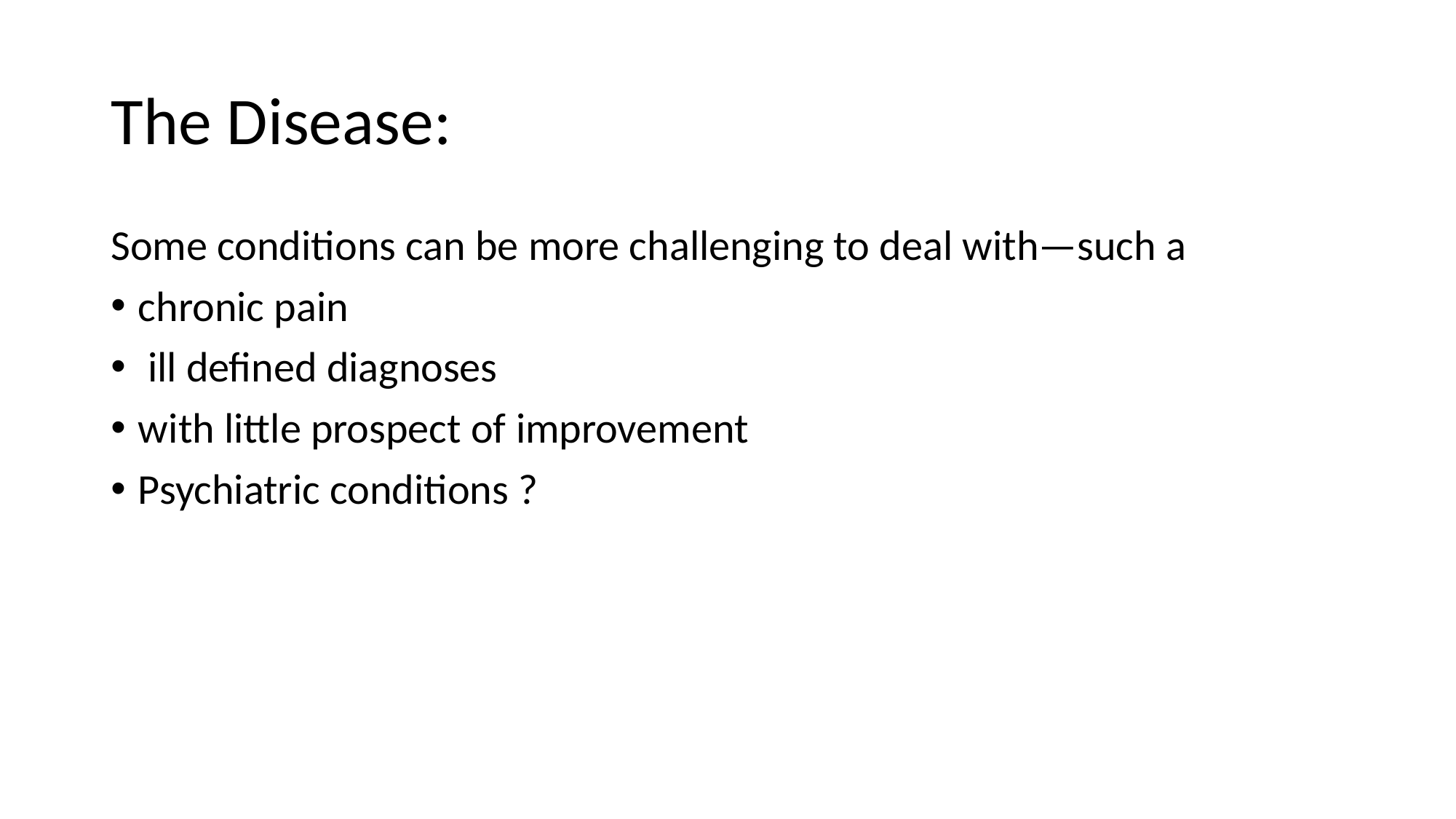

# The Disease:
Some conditions can be more challenging to deal with—such a
chronic pain
 ill defined diagnoses
with little prospect of improvement
Psychiatric conditions ?